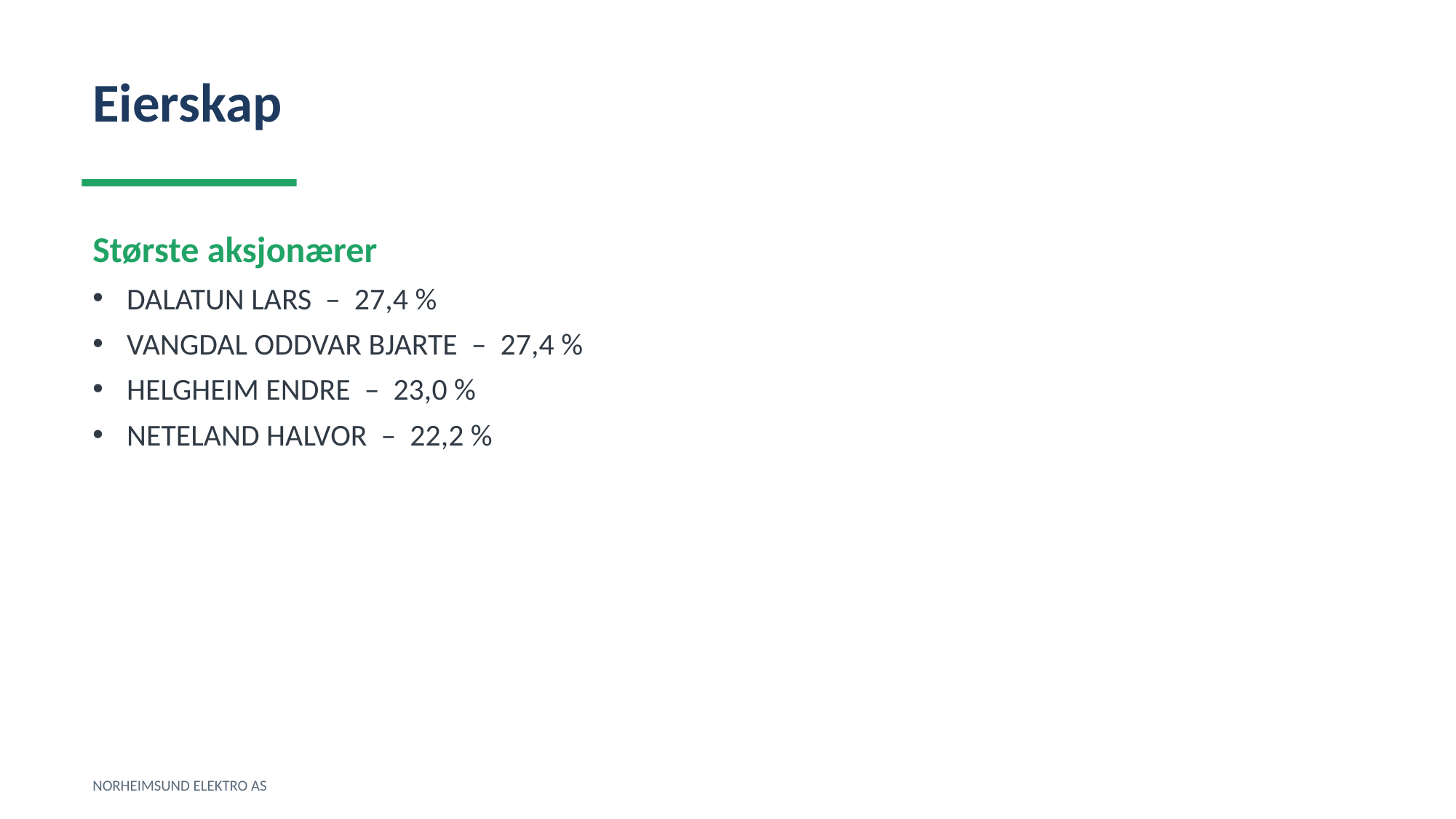

Eierskap

Største aksjonærer
DALATUN LARS  –  27,4 %
VANGDAL ODDVAR BJARTE  –  27,4 %
HELGHEIM ENDRE  –  23,0 %
NETELAND HALVOR  –  22,2 %
NORHEIMSUND ELEKTRO AS